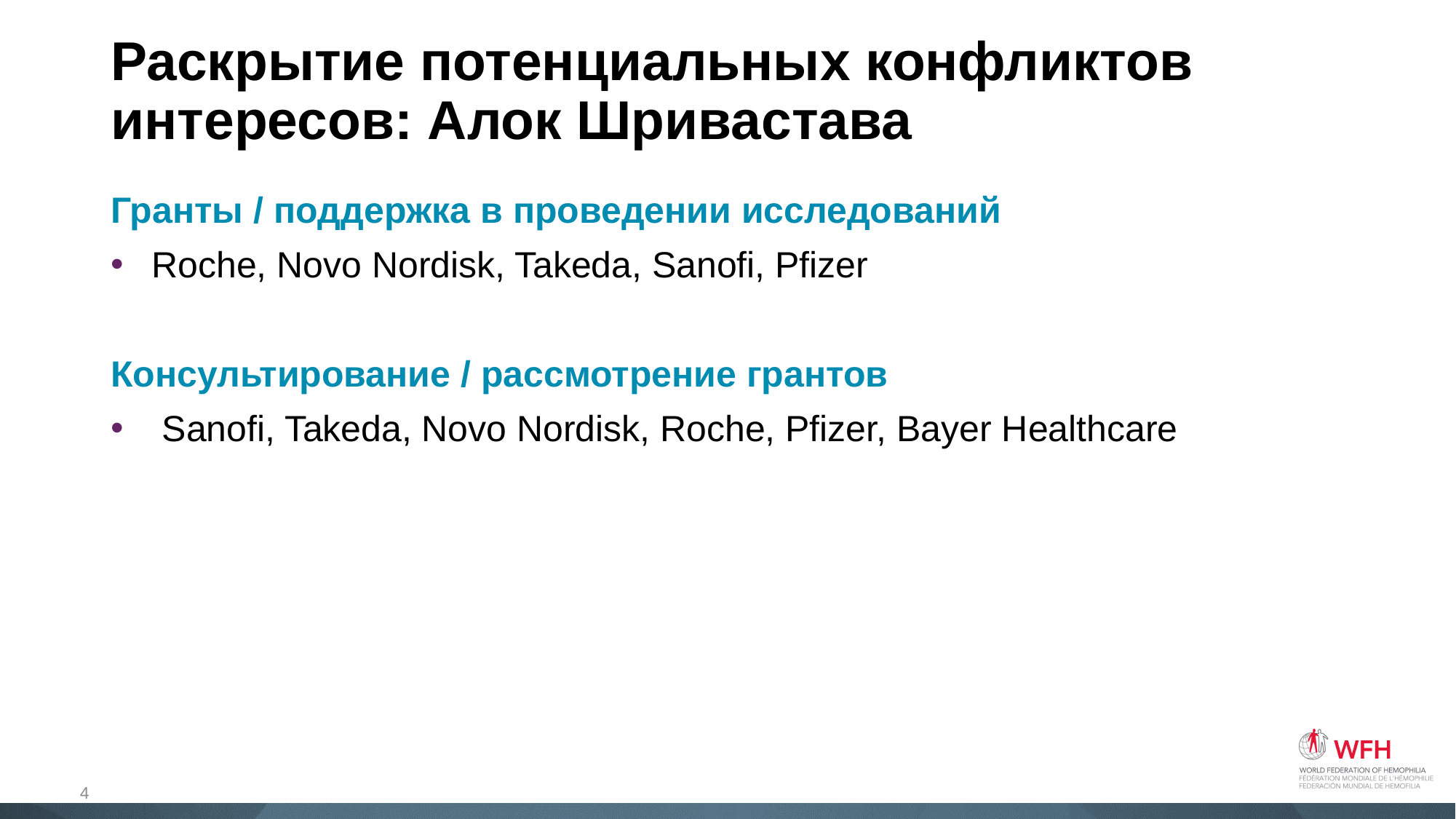

# Раскрытие потенциальных конфликтов интересов: Алок Шривастава
Гранты / поддержка в проведении исследований
Roche, Novo Nordisk, Takeda, Sanofi, Pfizer

Консультирование / рассмотрение грантов
 Sanofi, Takeda, Novo Nordisk, Roche, Pfizer, Bayer Healthcare

4